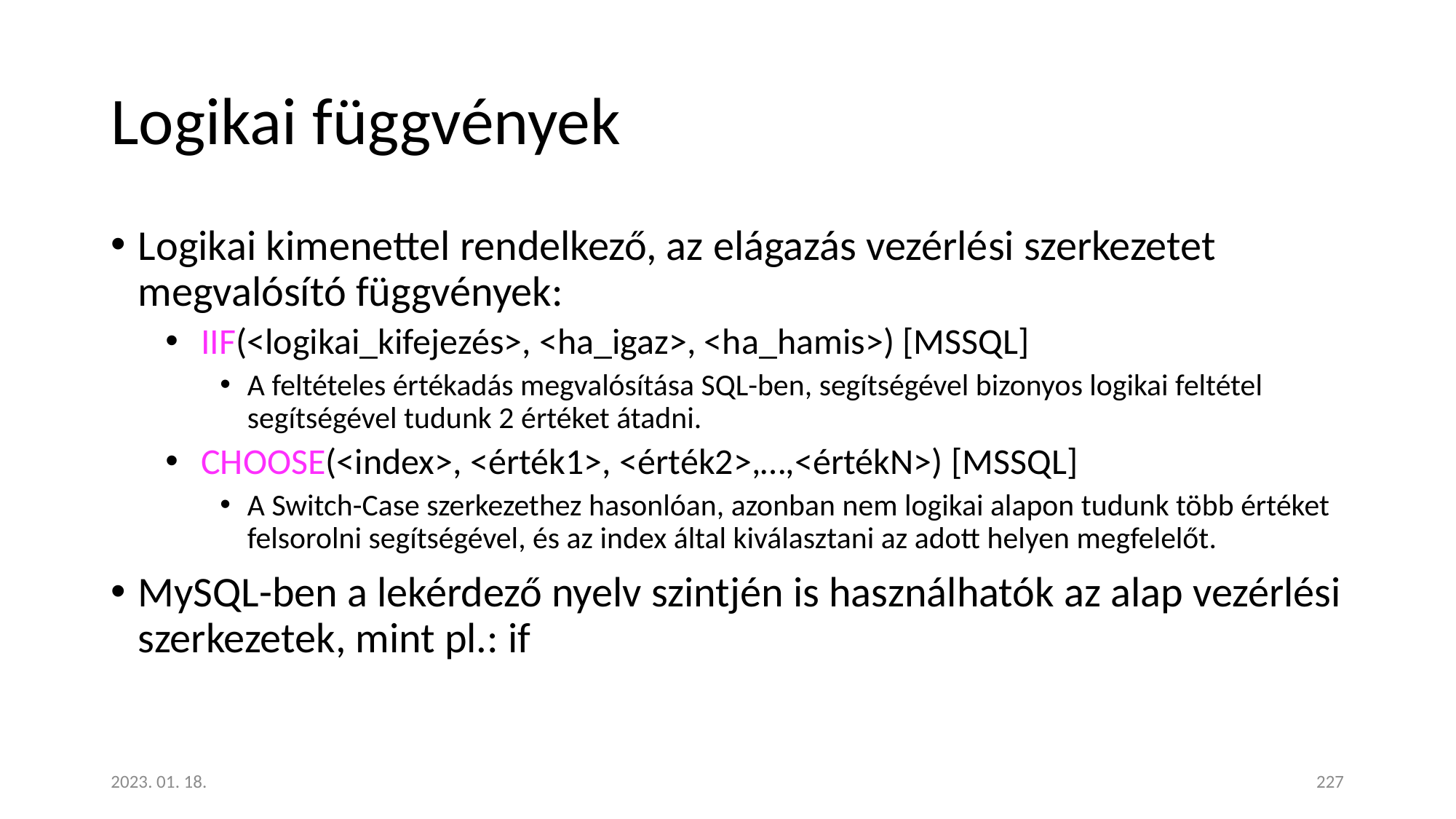

# Logikai függvények
Logikai kimenettel rendelkező, az elágazás vezérlési szerkezetet megvalósító függvények:
 IIF(<logikai_kifejezés>, <ha_igaz>, <ha_hamis>) [MSSQL]
A feltételes értékadás megvalósítása SQL-ben, segítségével bizonyos logikai feltétel segítségével tudunk 2 értéket átadni.
 CHOOSE(<index>, <érték1>, <érték2>,…,<értékN>) [MSSQL]
A Switch-Case szerkezethez hasonlóan, azonban nem logikai alapon tudunk több értéket felsorolni segítségével, és az index által kiválasztani az adott helyen megfelelőt.
MySQL-ben a lekérdező nyelv szintjén is használhatók az alap vezérlési szerkezetek, mint pl.: if
2023. 01. 18.
227